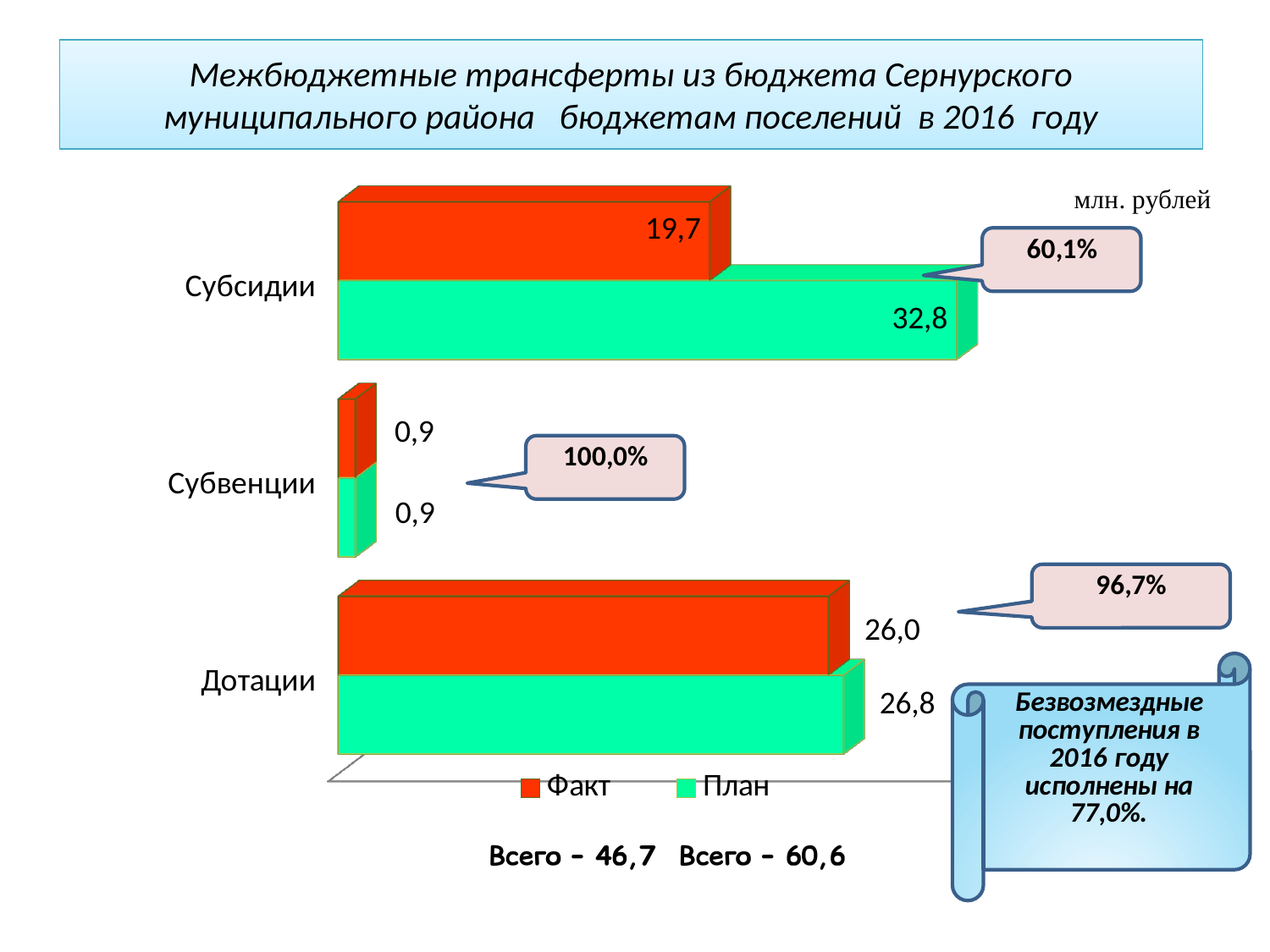

# Межбюджетные трансферты из бюджета Сернурского муниципального района   бюджетам поселений  в 2016  году

[unsupported chart]